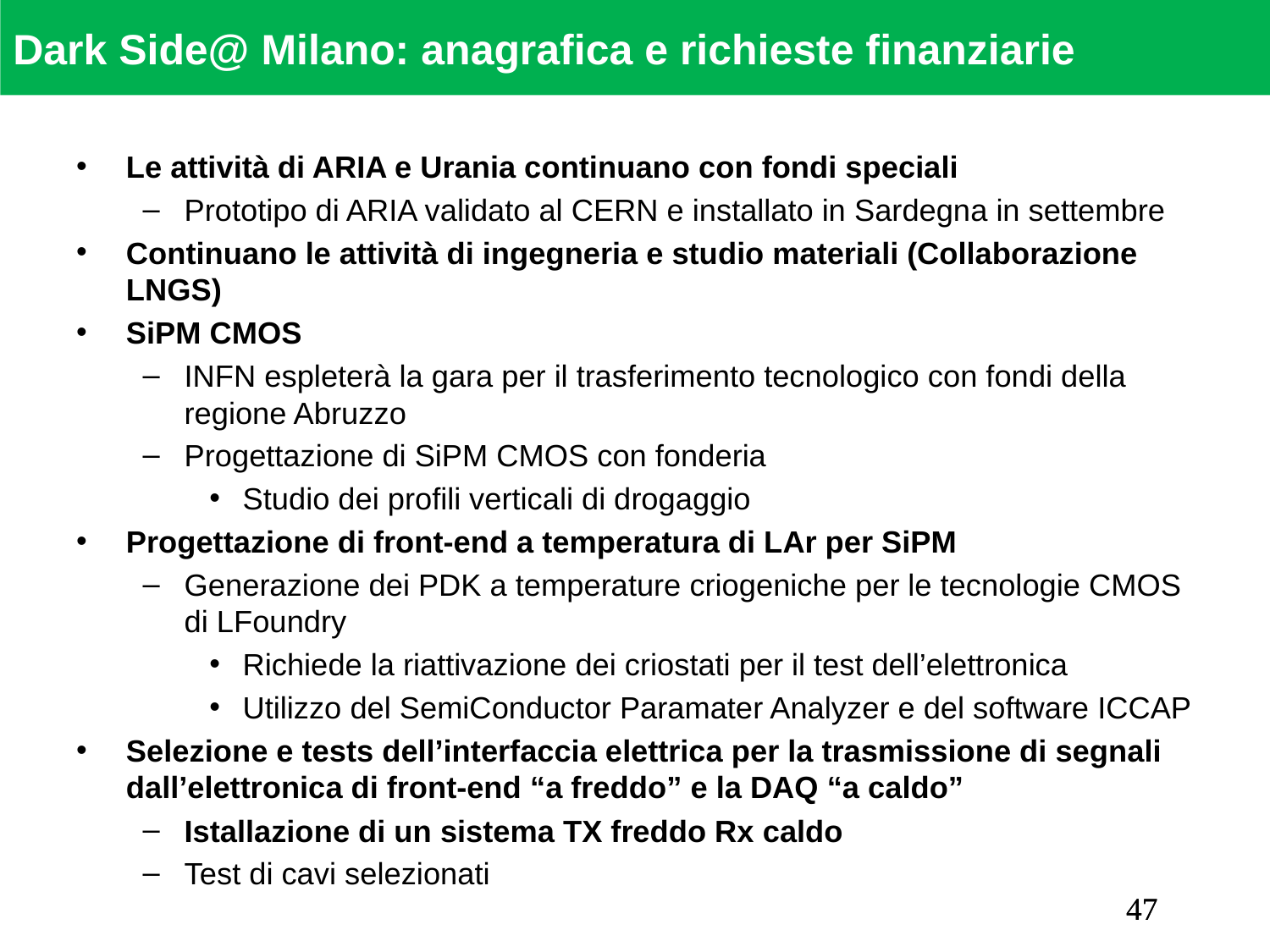

Dark Side@ Milano: anagrafica e richieste finanziarie
Le attività di ARIA e Urania continuano con fondi speciali
Prototipo di ARIA validato al CERN e installato in Sardegna in settembre
Continuano le attività di ingegneria e studio materiali (Collaborazione LNGS)
SiPM CMOS
INFN espleterà la gara per il trasferimento tecnologico con fondi della regione Abruzzo
Progettazione di SiPM CMOS con fonderia
Studio dei profili verticali di drogaggio
Progettazione di front-end a temperatura di LAr per SiPM
Generazione dei PDK a temperature criogeniche per le tecnologie CMOS di LFoundry
Richiede la riattivazione dei criostati per il test dell’elettronica
Utilizzo del SemiConductor Paramater Analyzer e del software ICCAP
Selezione e tests dell’interfaccia elettrica per la trasmissione di segnali dall’elettronica di front-end “a freddo” e la DAQ “a caldo”
Istallazione di un sistema TX freddo Rx caldo
Test di cavi selezionati

47
47